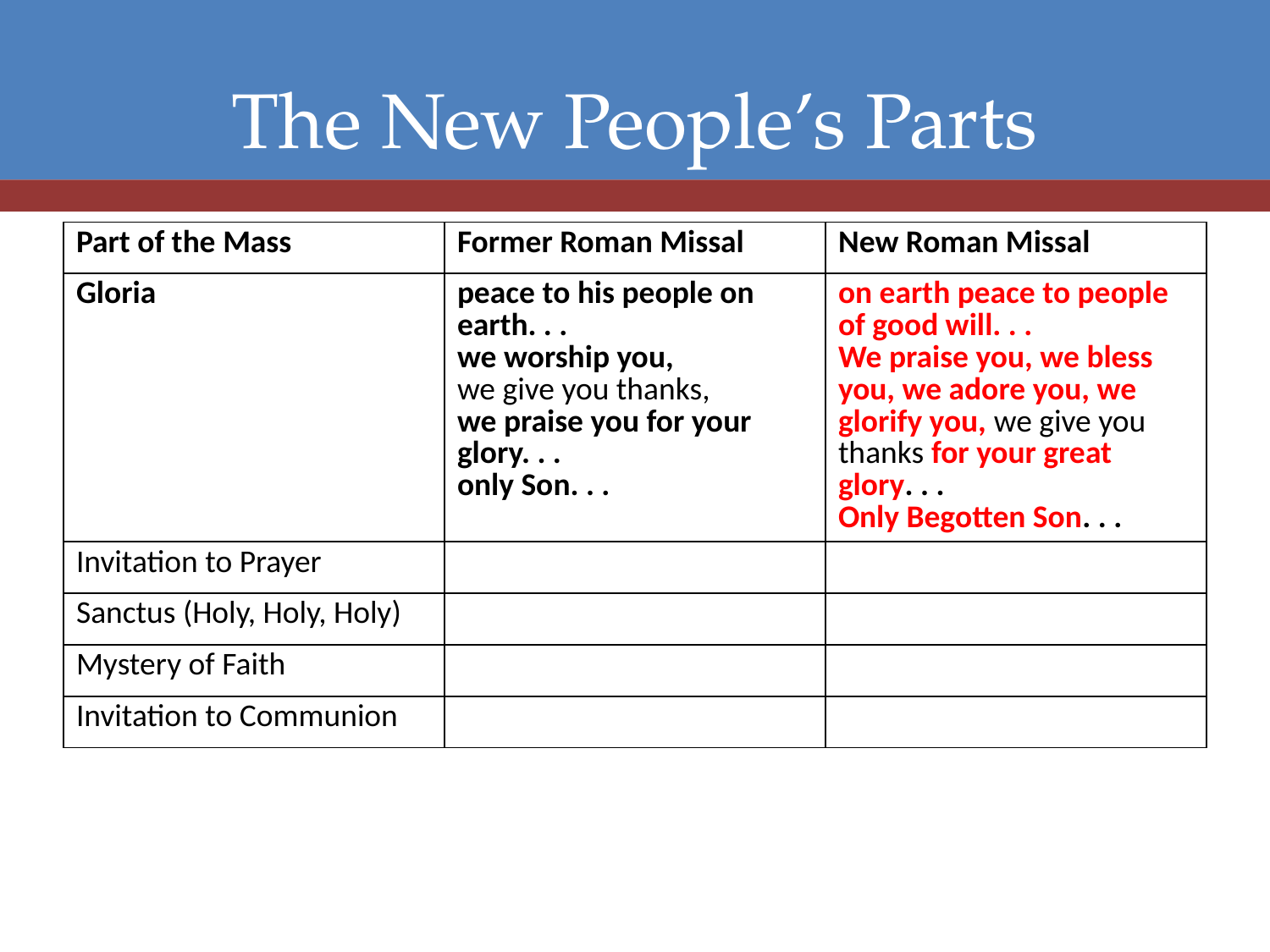

# The New People’s Parts
| Part of the Mass | Former Roman Missal | New Roman Missal |
| --- | --- | --- |
| Gloria | peace to his people on earth. . . we worship you, we give you thanks, we praise you for your glory. . . only Son. . . | on earth peace to people of good will. . . We praise you, we bless you, we adore you, we glorify you, we give you thanks for your great glory. . . Only Begotten Son. . . |
| Invitation to Prayer |  |  |
| Sanctus (Holy, Holy, Holy) |  |  |
| Mystery of Faith |  |  |
| Invitation to Communion |  |  |